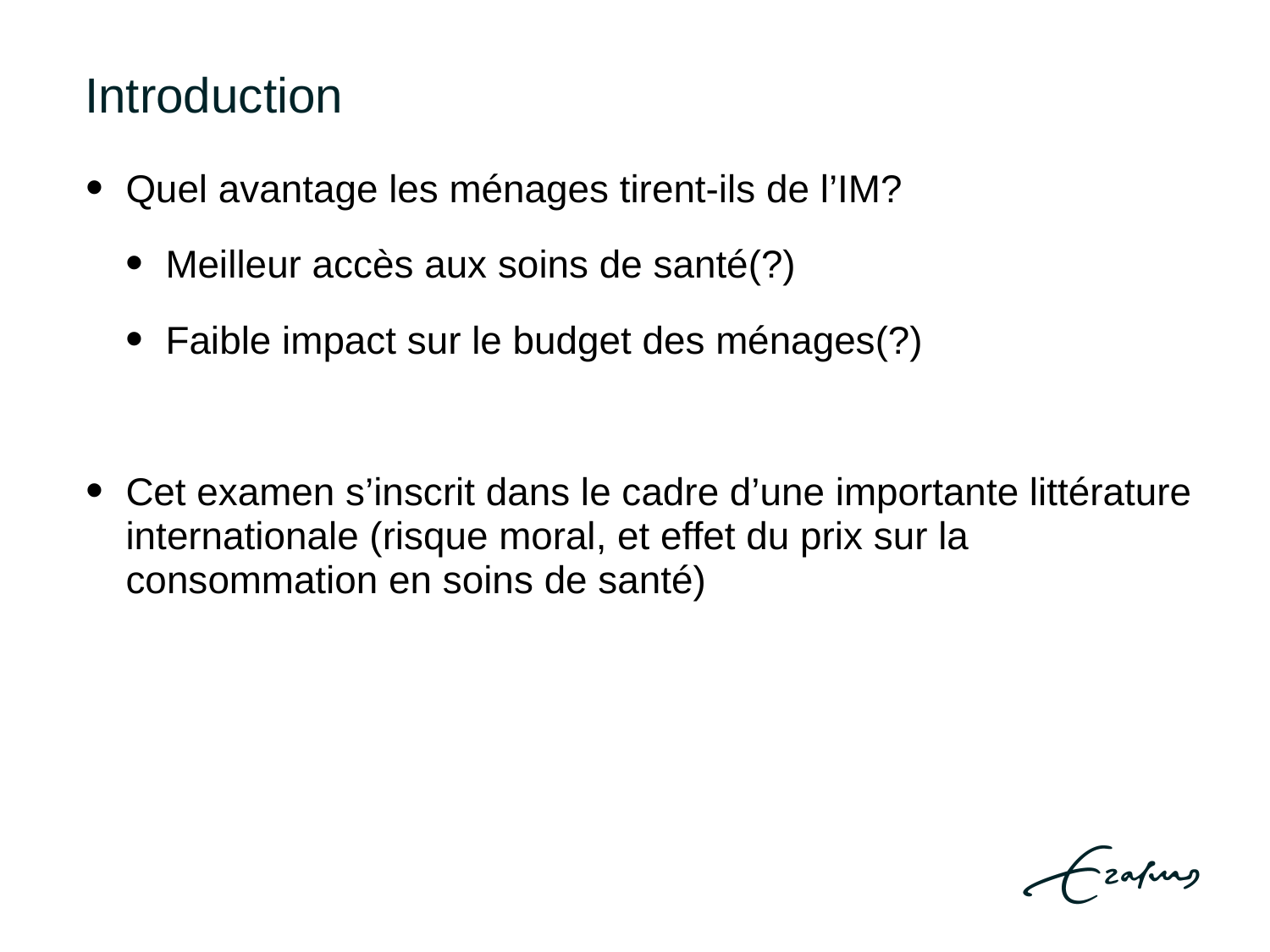

# Introduction
Quel avantage les ménages tirent-ils de l’IM?
Meilleur accès aux soins de santé(?)
Faible impact sur le budget des ménages(?)

Cet examen s’inscrit dans le cadre d’une importante littérature internationale (risque moral, et effet du prix sur la consommation en soins de santé)